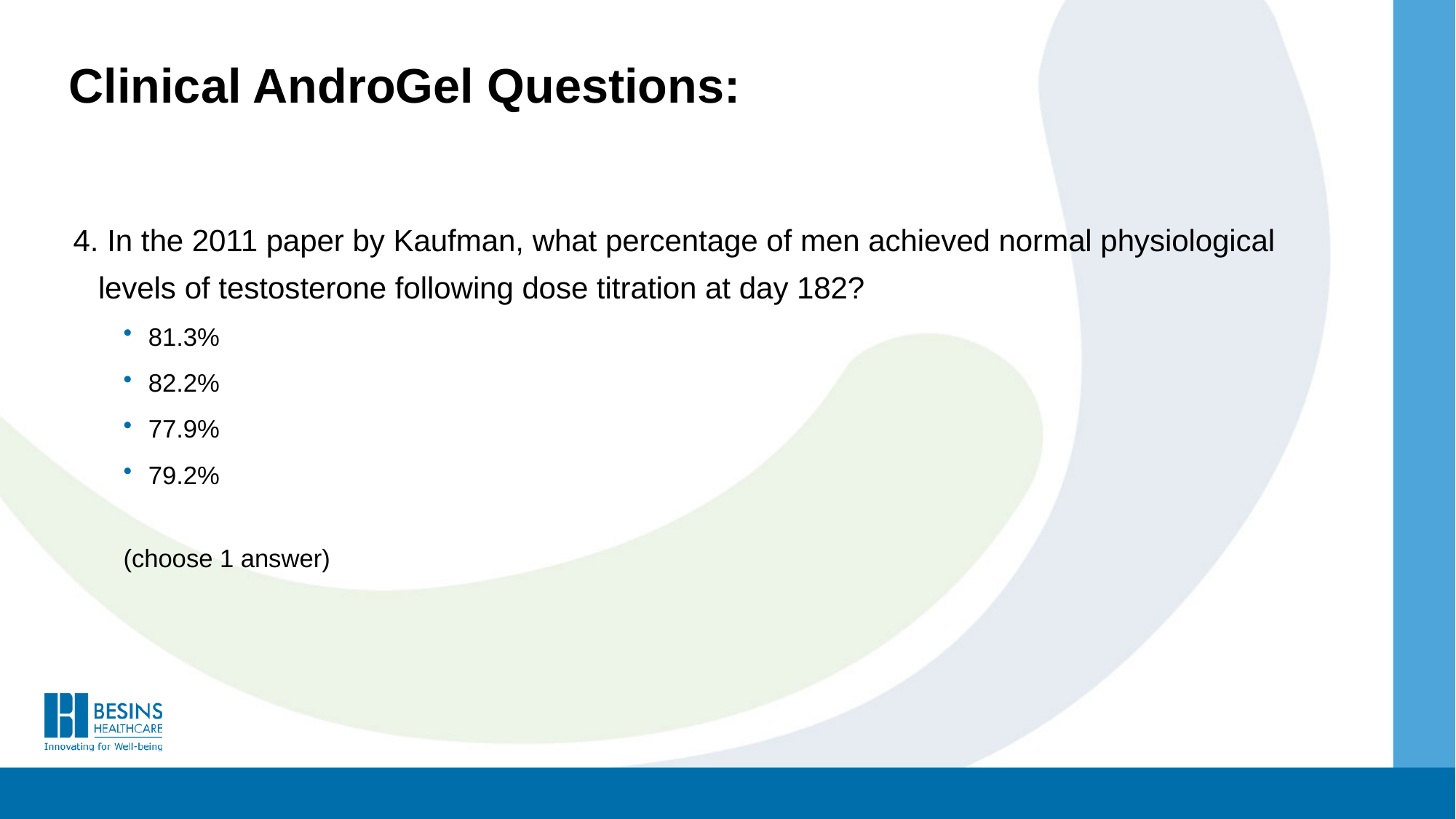

Clinical AndroGel Questions:
4. In the 2011 paper by Kaufman, what percentage of men achieved normal physiological levels of testosterone following dose titration at day 182?
81.3%
82.2%
77.9%
79.2%

(choose 1 answer)